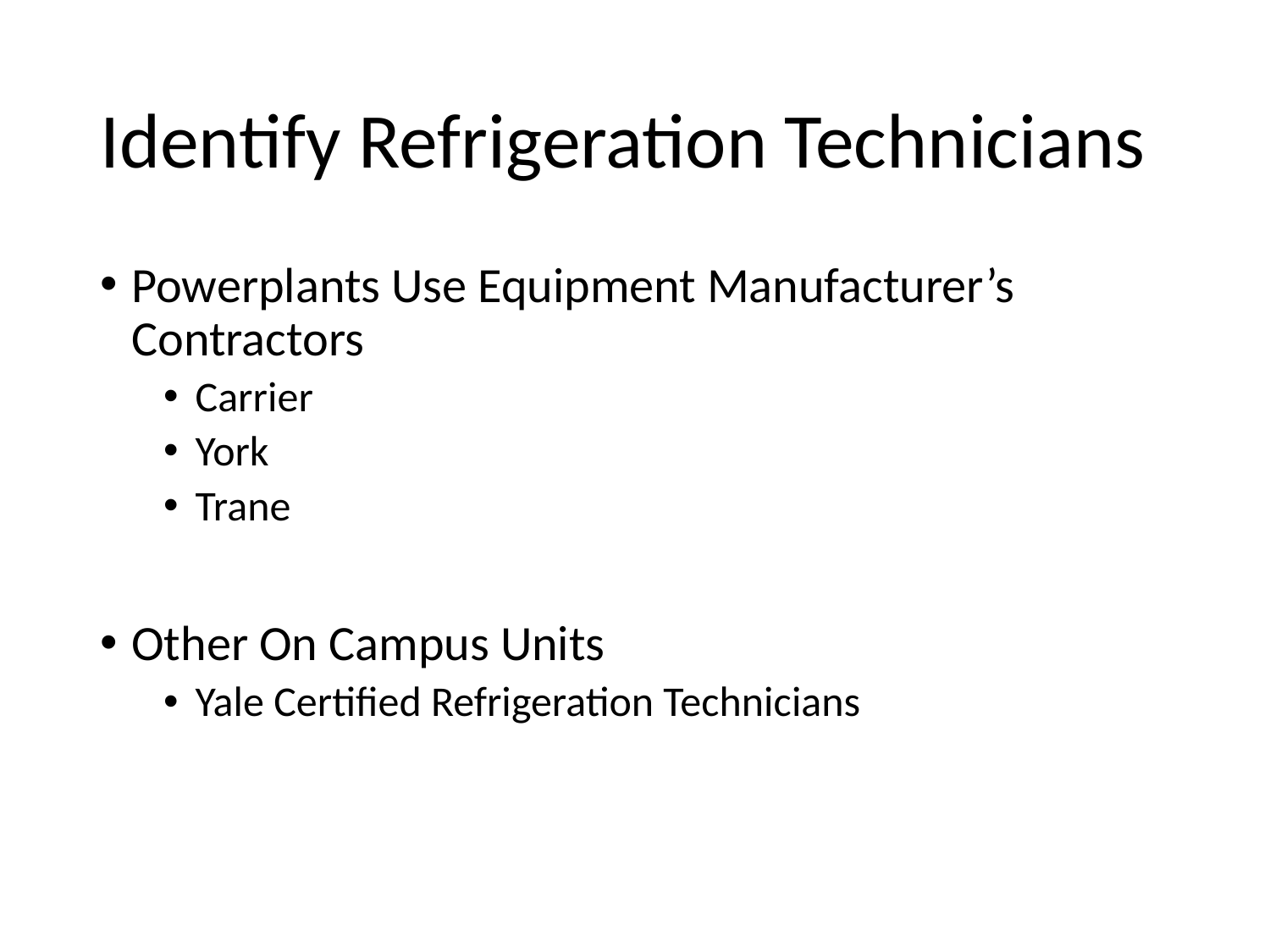

# Identify Refrigeration Technicians
Powerplants Use Equipment Manufacturer’s Contractors
Carrier
York
Trane

Other On Campus Units
Yale Certified Refrigeration Technicians